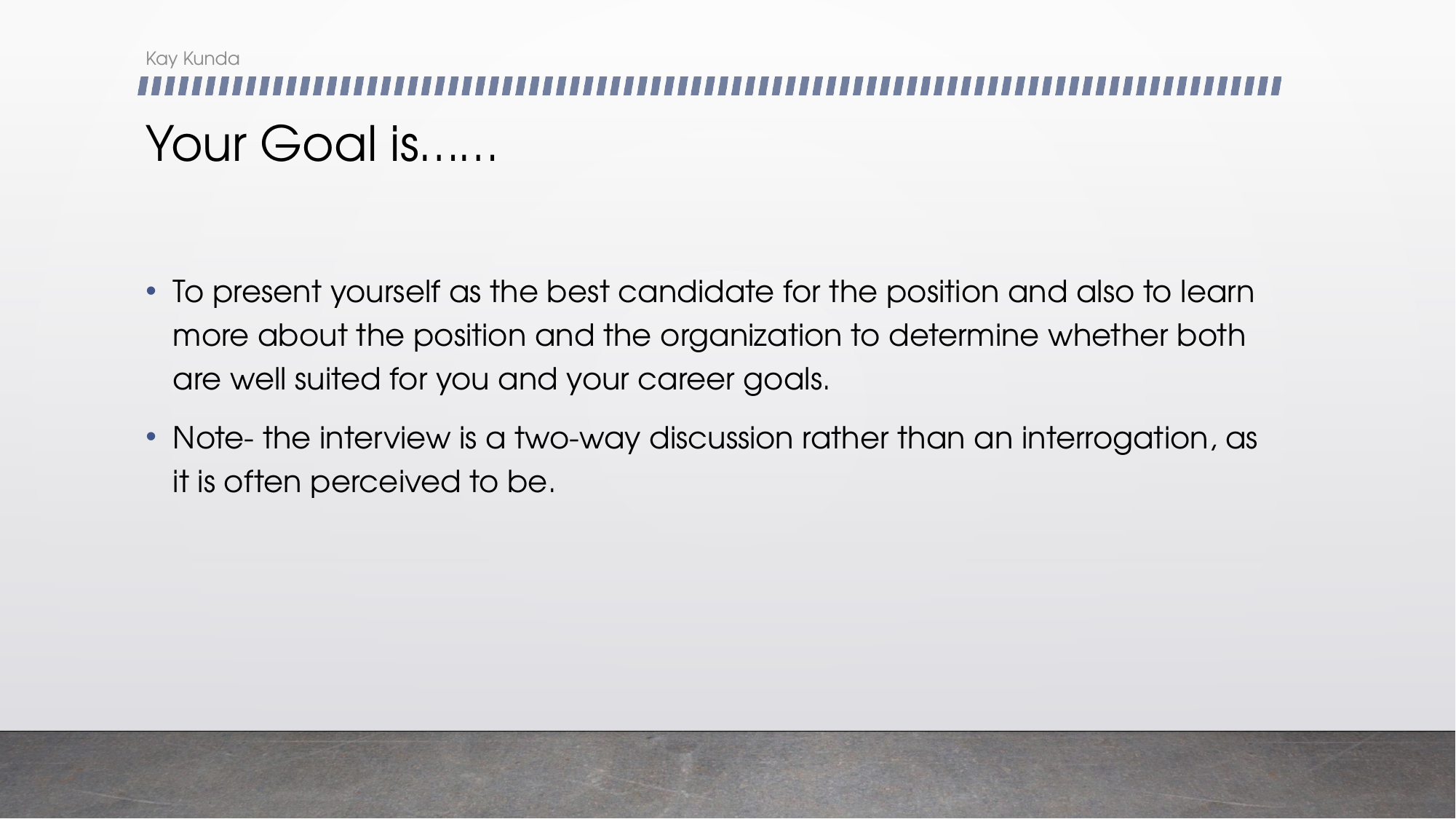

Kay Kunda
# Your Goal is……
To present yourself as the best candidate for the position and also to learn more about the position and the organization to determine whether both are well suited for you and your career goals.
Note- the interview is a two-way discussion rather than an interrogation, as it is often perceived to be.